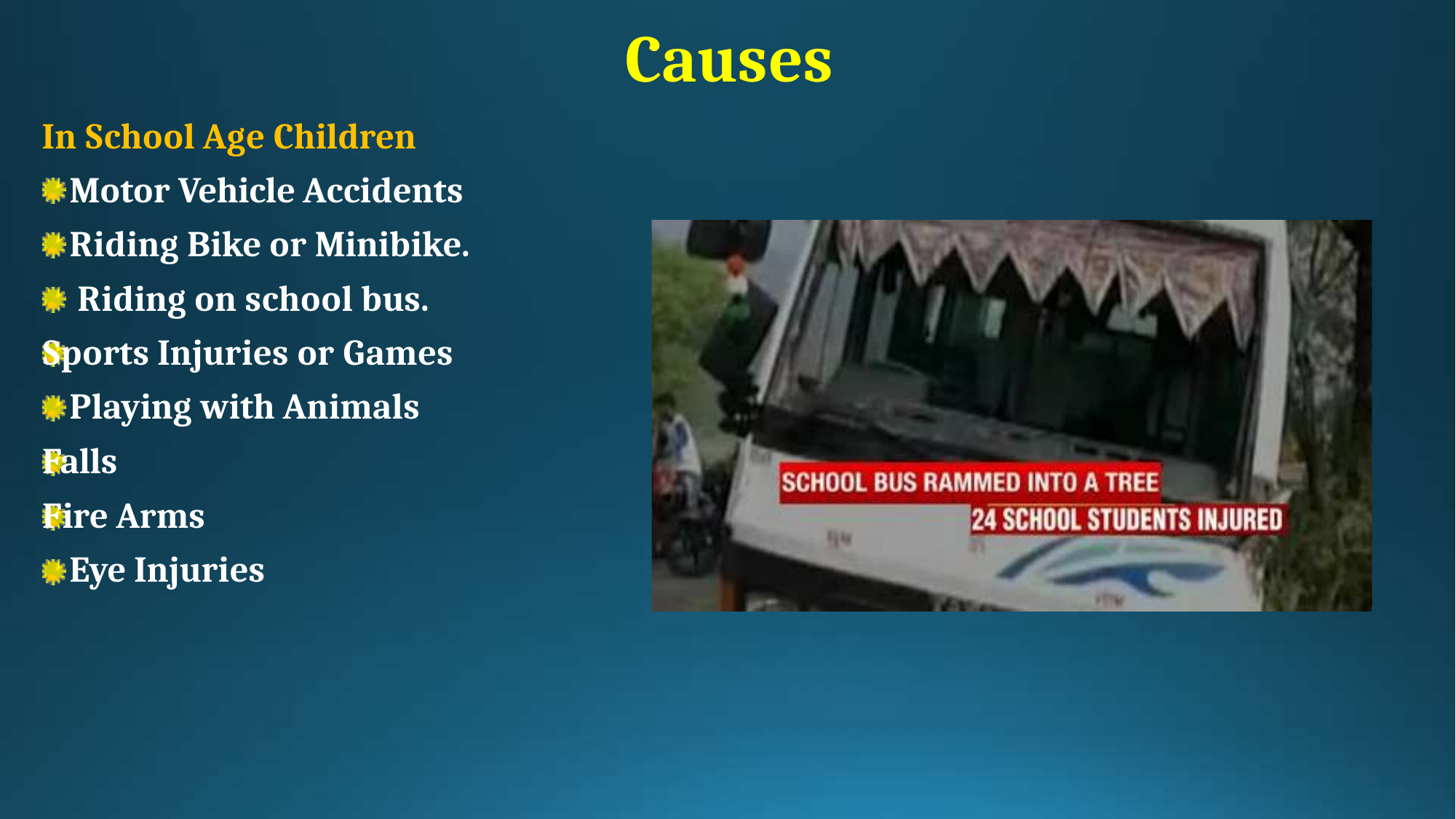

# Causes
In School Age Children  Motor Vehicle Accidents  Riding Bike or Minibike.  Riding on school bus.
Sports Injuries or Games  Playing with Animals
Falls
Fire Arms  Eye Injuries